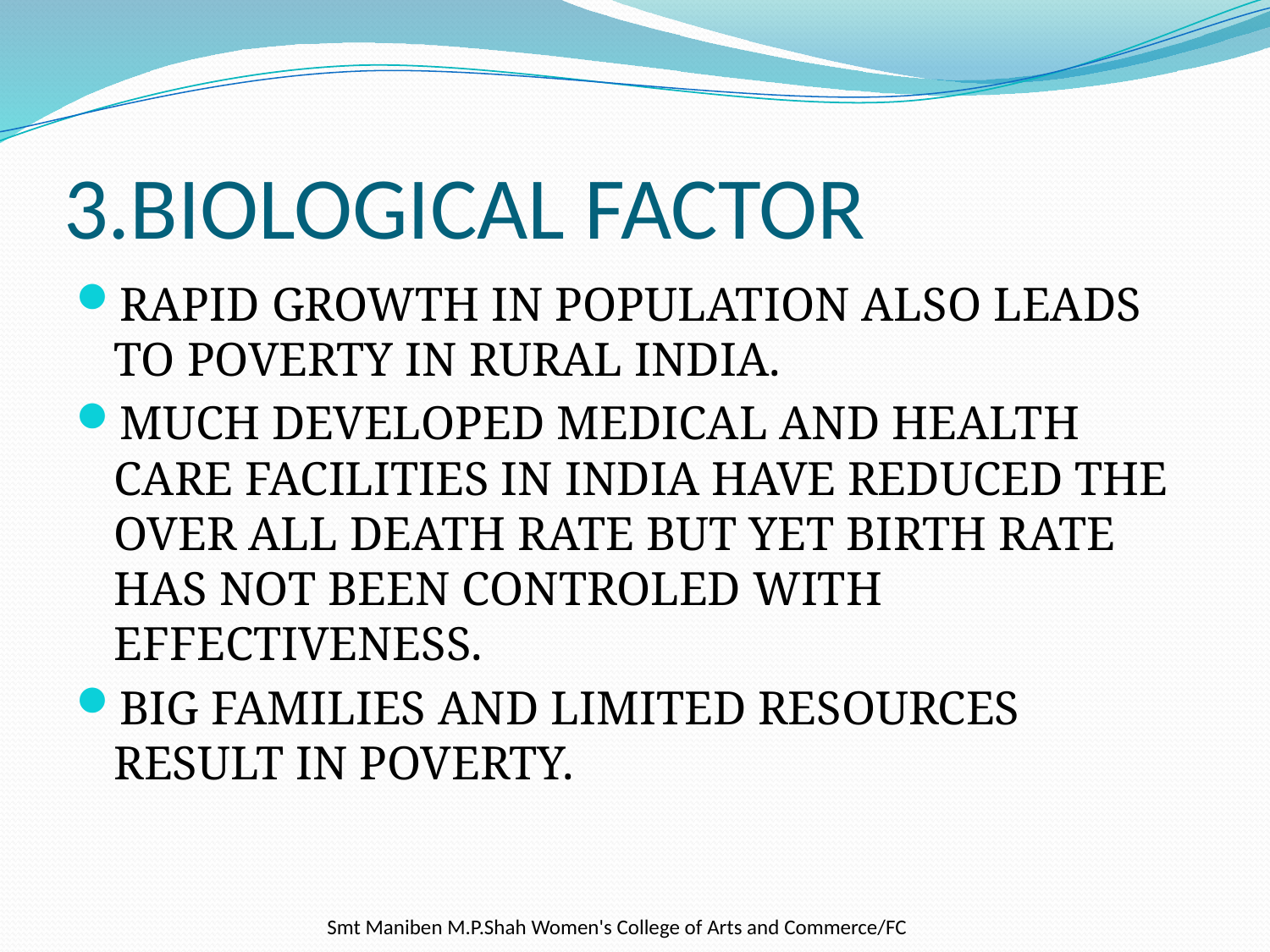

# 3.BIOLOGICAL FACTOR
RAPID GROWTH IN POPULATION ALSO LEADS TO POVERTY IN RURAL INDIA.
MUCH DEVELOPED MEDICAL AND HEALTH CARE FACILITIES IN INDIA HAVE REDUCED THE OVER ALL DEATH RATE BUT YET BIRTH RATE HAS NOT BEEN CONTROLED WITH EFFECTIVENESS.
BIG FAMILIES AND LIMITED RESOURCES RESULT IN POVERTY.

 Smt Maniben M.P.Shah Women's College of Arts and Commerce/FC